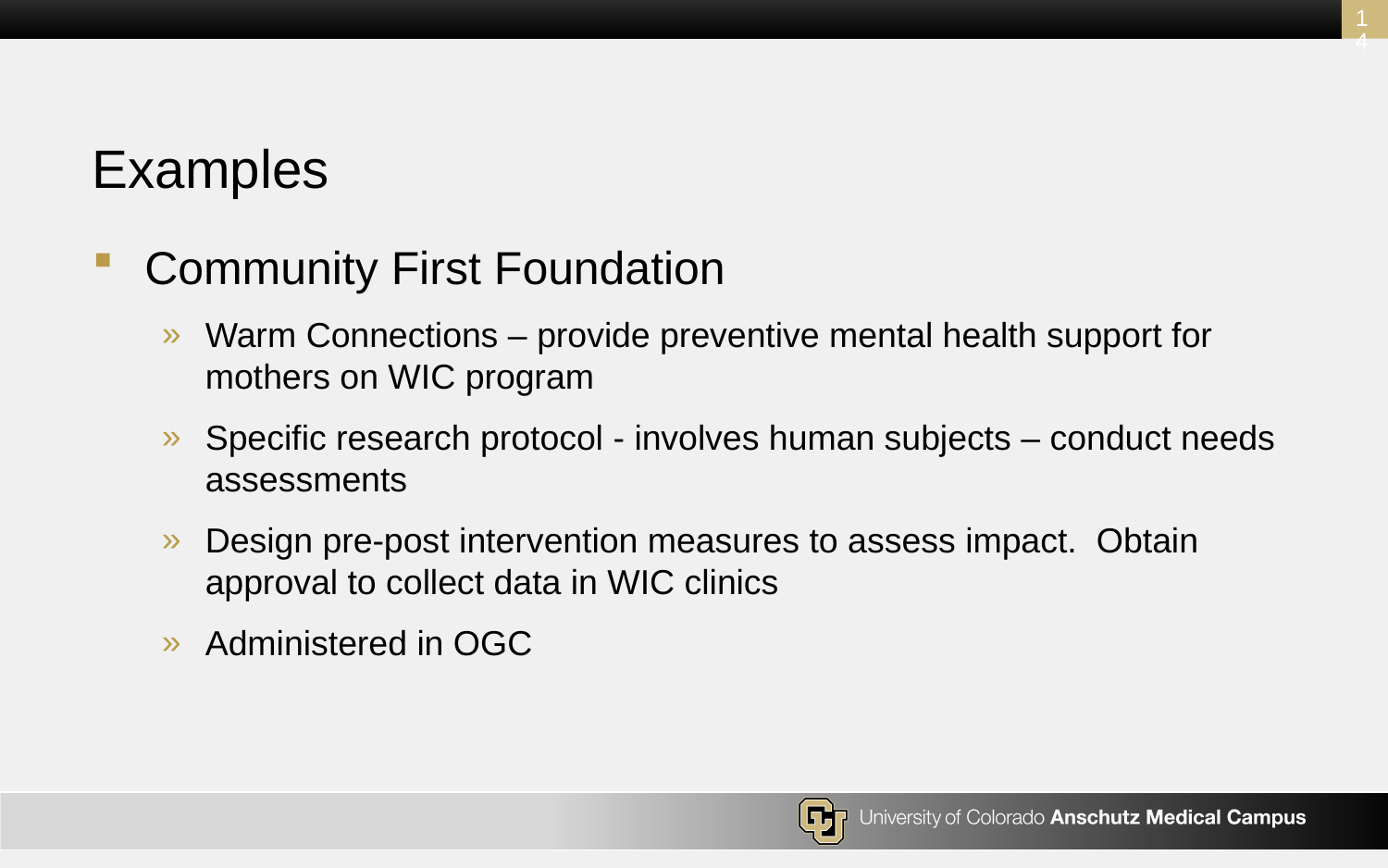

14
# Examples
Community First Foundation
Warm Connections – provide preventive mental health support for mothers on WIC program
Specific research protocol - involves human subjects – conduct needs assessments
Design pre-post intervention measures to assess impact.  Obtain approval to collect data in WIC clinics
Administered in OGC